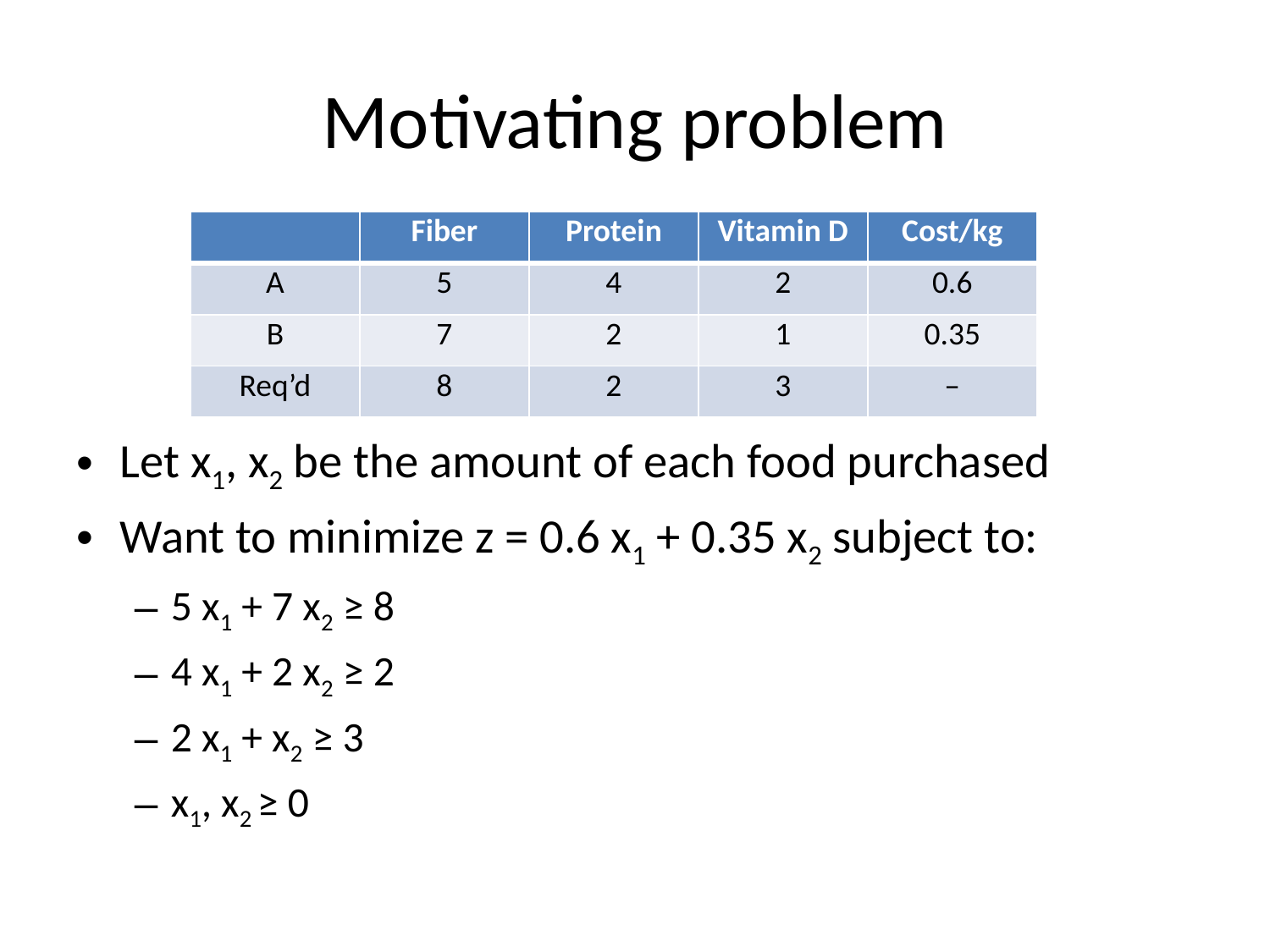

# Motivating problem
|  | Fiber | Protein | Vitamin D | Cost/kg |
| --- | --- | --- | --- | --- |
| A | 5 | 4 | 2 | 0.6 |
| B | 7 | 2 | 1 | 0.35 |
| Req’d | 8 | 2 | 3 | – |

Let x1, x2 be the amount of each food purchased
Want to minimize z = 0.6 x1 + 0.35 x2 subject to:
5 x1 + 7 x2 ≥ 8
4 x1 + 2 x2 ≥ 2
2 x1 + x2 ≥ 3
x1, x2 ≥ 0